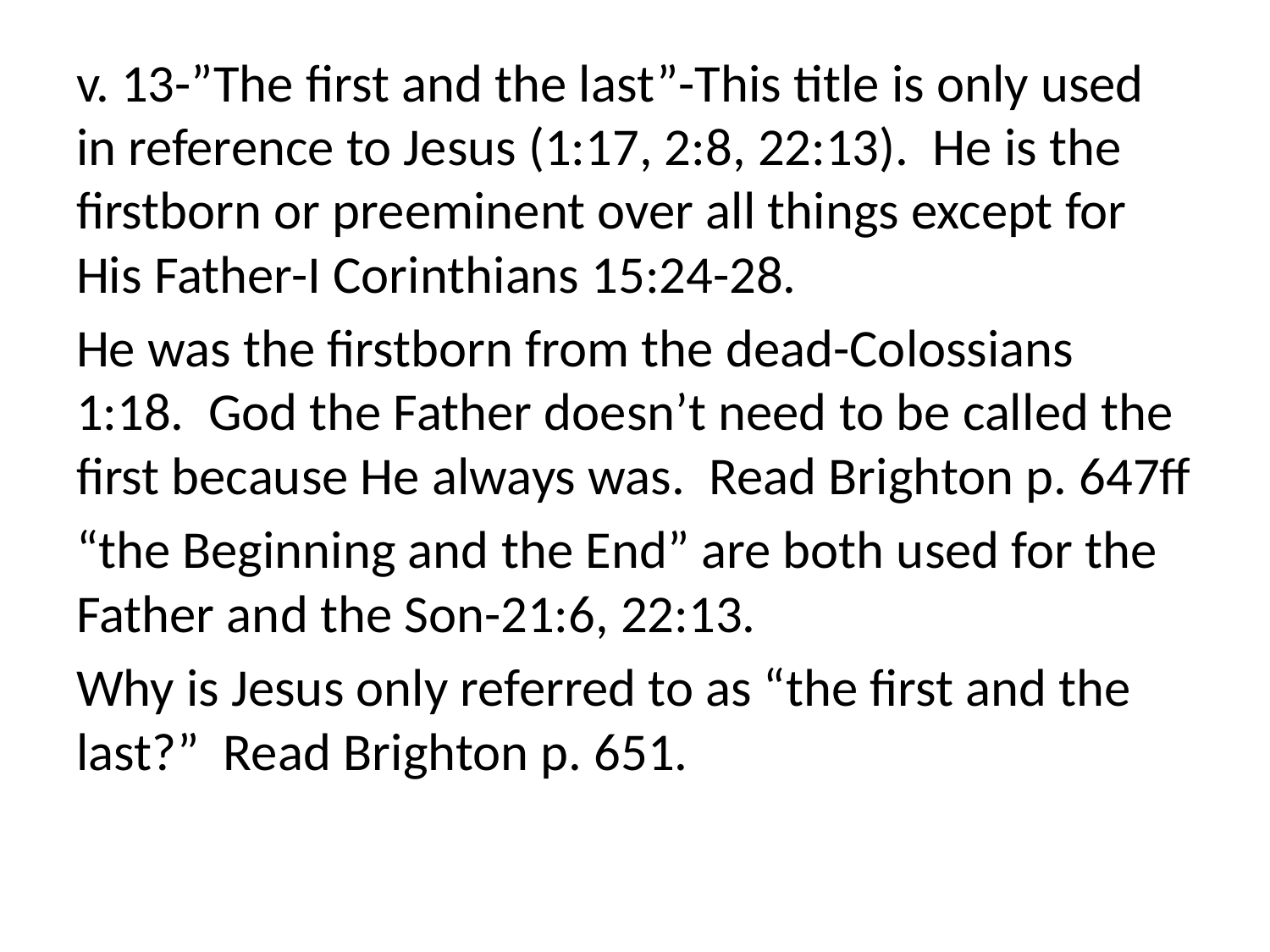

v. 13-”The first and the last”-This title is only used in reference to Jesus (1:17, 2:8, 22:13).  He is the firstborn or preeminent over all things except for His Father-I Corinthians 15:24-28.
He was the firstborn from the dead-Colossians 1:18.  God the Father doesn’t need to be called the first because He always was.  Read Brighton p. 647ff
“the Beginning and the End” are both used for the Father and the Son-21:6, 22:13.
Why is Jesus only referred to as “the first and the last?”  Read Brighton p. 651.